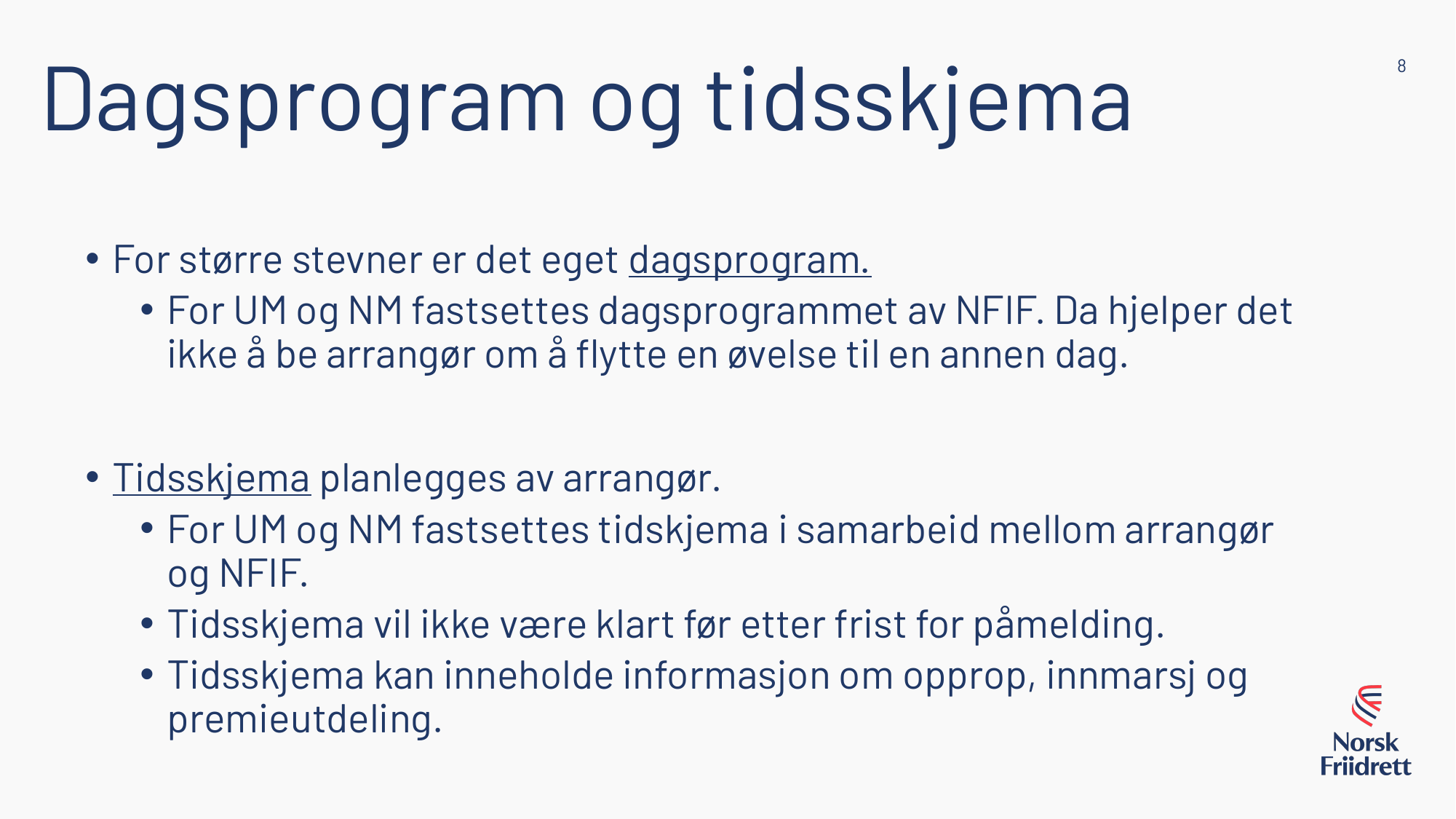

Dagsprogram og tidsskjema
8

For større stevner er det eget dagsprogram.
For UM og NM fastsettes dagsprogrammet av NFIF. Da hjelper det ikke å be arrangør om å flytte en øvelse til en annen dag.

Tidsskjema planlegges av arrangør.
For UM og NM fastsettes tidskjema i samarbeid mellom arrangør og NFIF.
Tidsskjema vil ikke være klart før etter frist for påmelding.
Tidsskjema kan inneholde informasjon om opprop, innmarsj og premieutdeling.